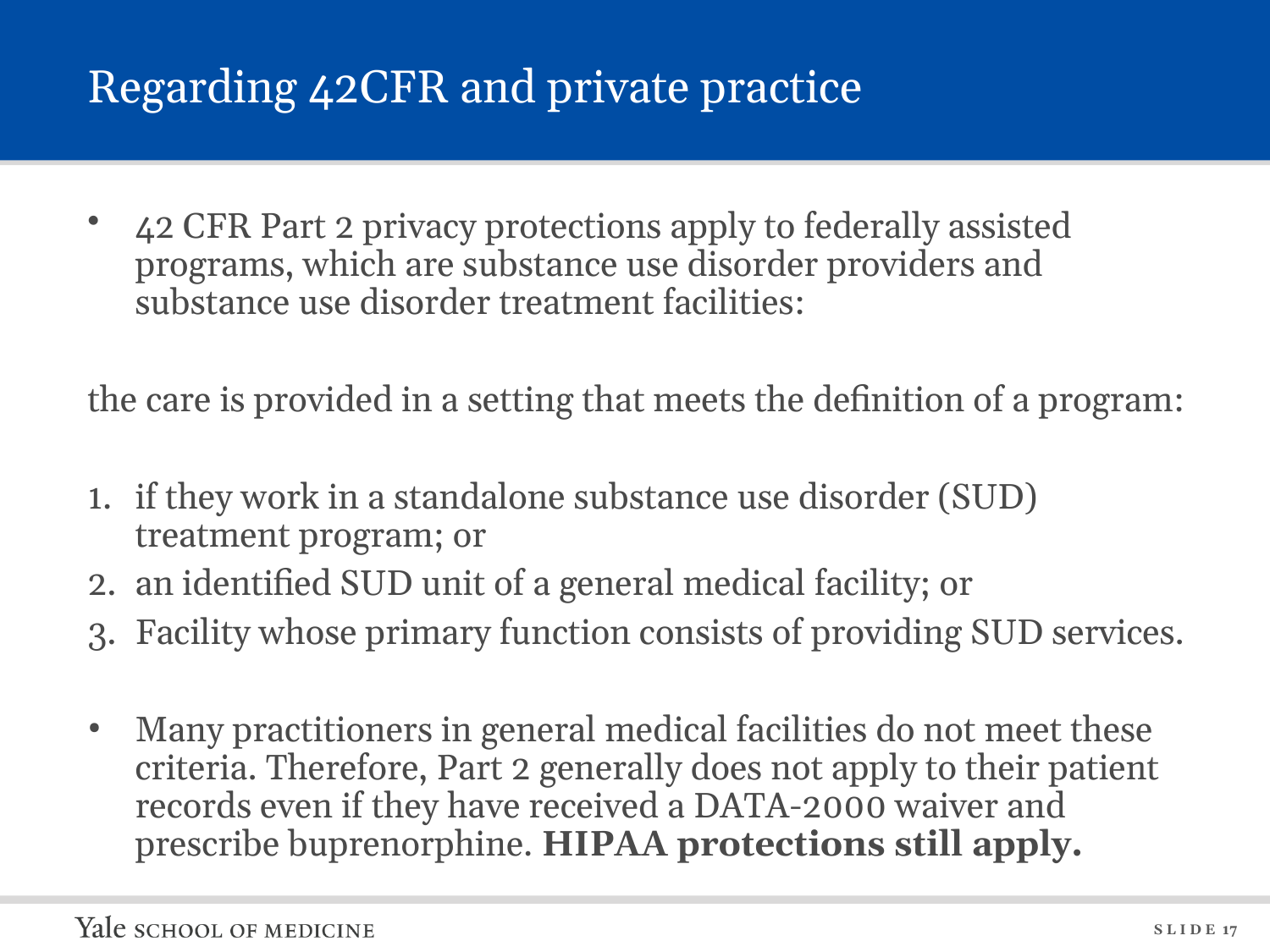

# Regarding 42CFR and private practice
42 CFR Part 2 privacy protections apply to federally assisted programs, which are substance use disorder providers and substance use disorder treatment facilities:

the care is provided in a setting that meets the definition of a program:

if they work in a standalone substance use disorder (SUD) treatment program; or
an identified SUD unit of a general medical facility; or
Facility whose primary function consists of providing SUD services.

Many practitioners in general medical facilities do not meet these criteria. Therefore, Part 2 generally does not apply to their patient records even if they have received a DATA-2000 waiver and prescribe buprenorphine. HIPAA protections still apply.